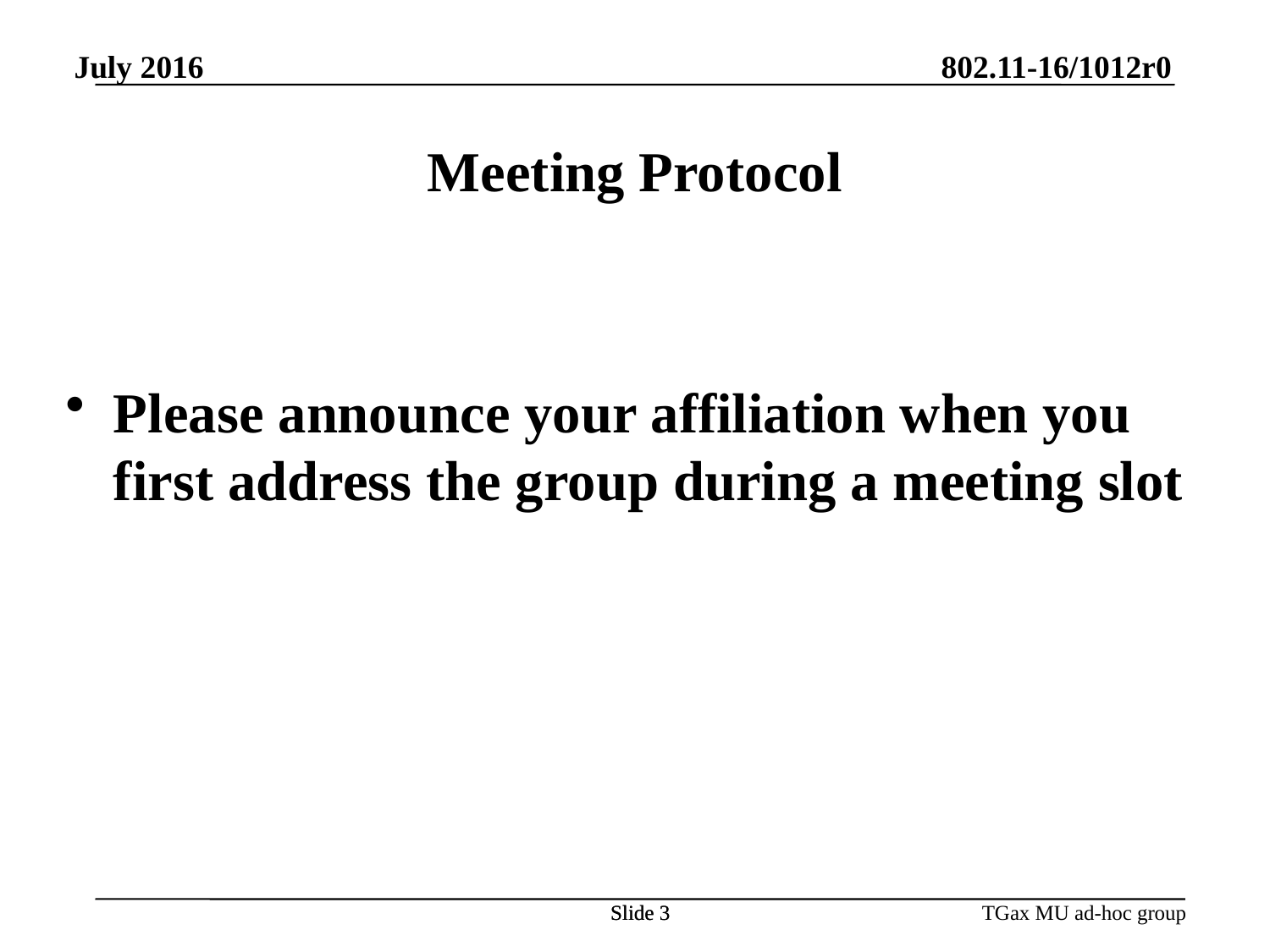

Meeting Protocol
July 2016
Please announce your affiliation when you first address the group during a meeting slot
Slide 3
Slide 3
TGax MU ad-hoc group